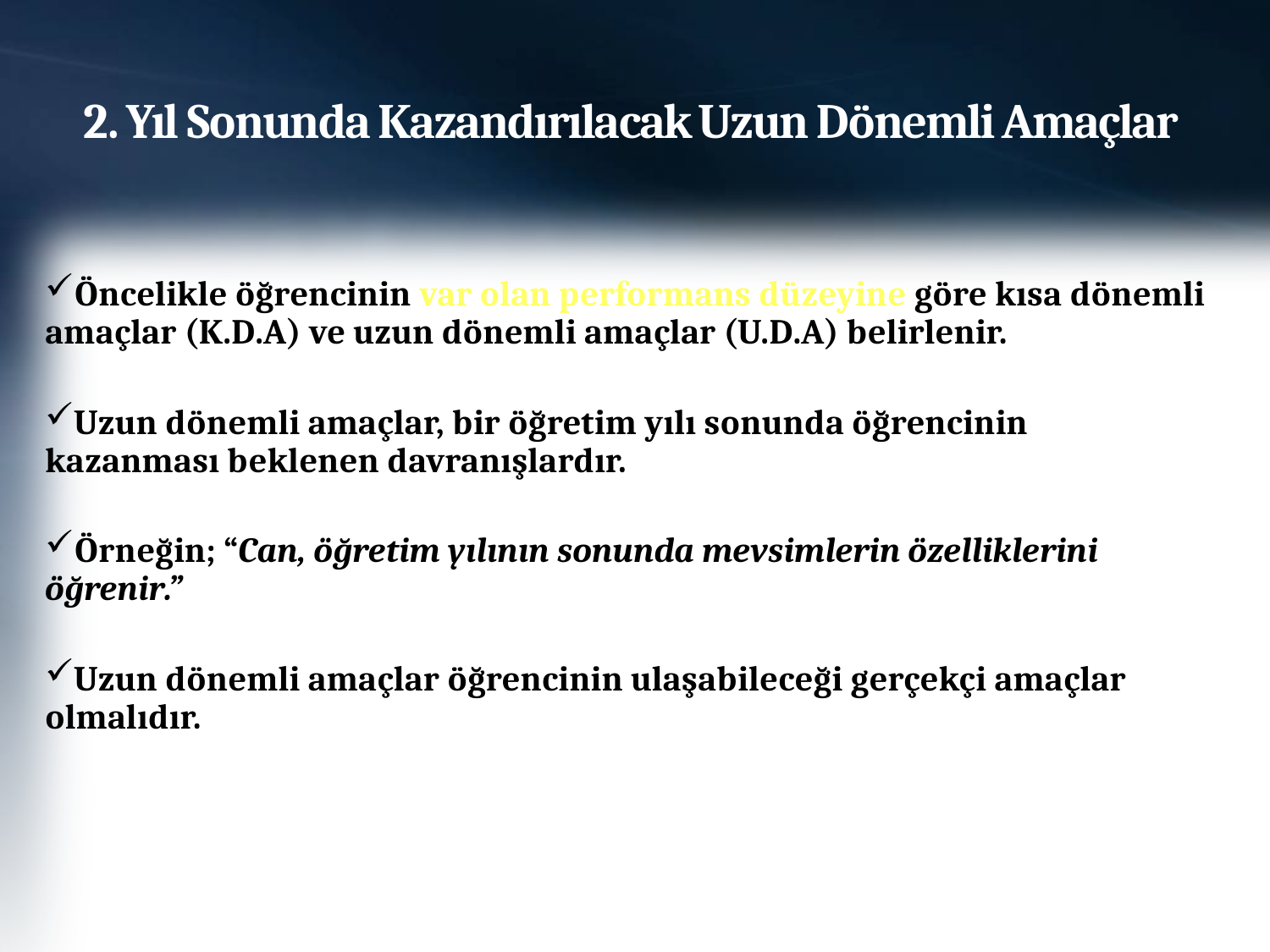

# 2. Yıl Sonunda Kazandırılacak Uzun Dönemli Amaçlar

Öncelikle öğrencinin var olan performans düzeyine göre kısa dönemli amaçlar (K.D.A) ve uzun dönemli amaçlar (U.D.A) belirlenir.

Uzun dönemli amaçlar, bir öğretim yılı sonunda öğrencinin kazanması beklenen davranışlardır.

Örneğin; “Can, öğretim yılının sonunda mevsimlerin özelliklerini öğrenir.”

Uzun dönemli amaçlar öğrencinin ulaşabileceği gerçekçi amaçlar olmalıdır.